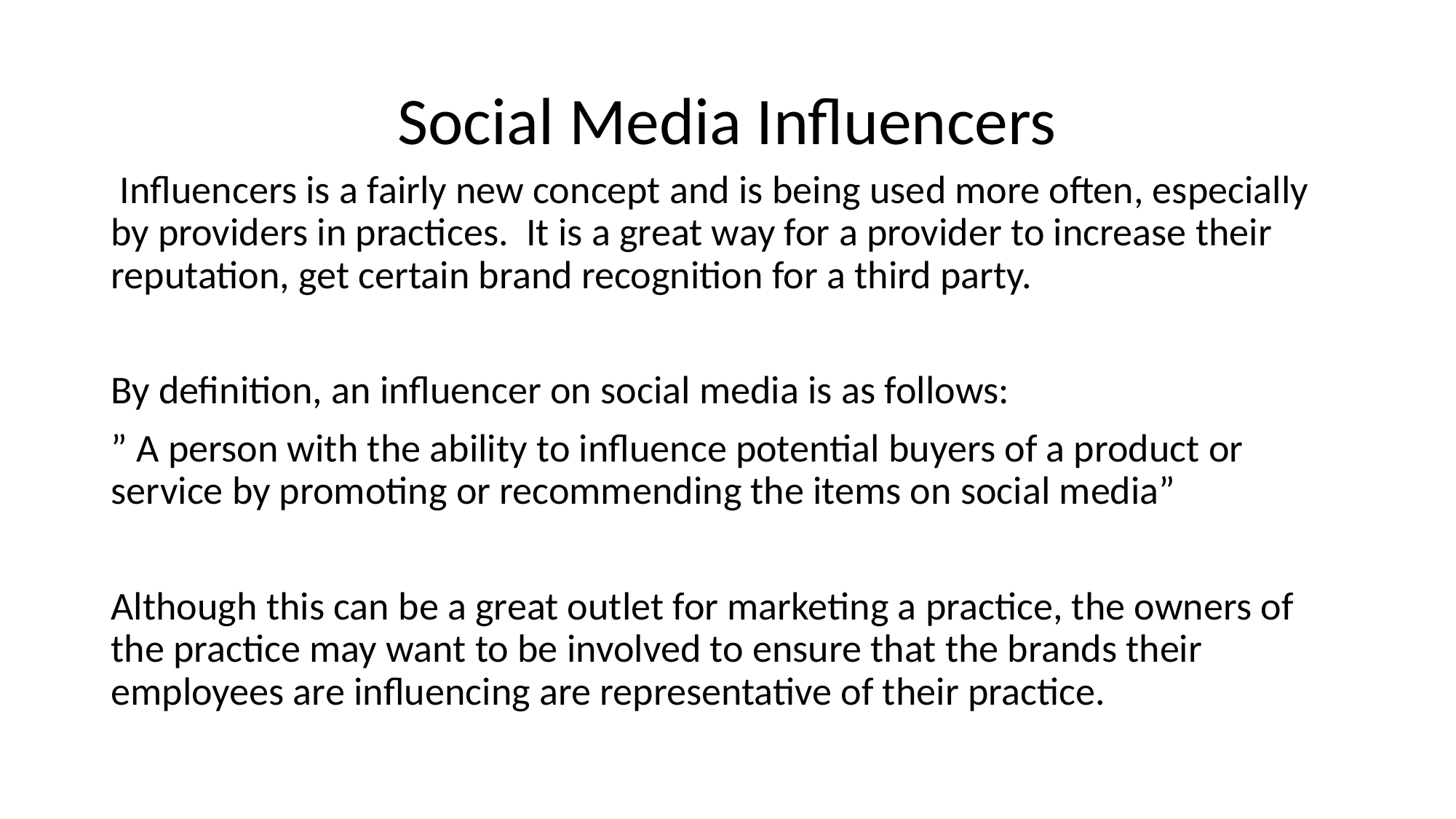

# Social Media Influencers
 Influencers is a fairly new concept and is being used more often, especially by providers in practices.  It is a great way for a provider to increase their reputation, get certain brand recognition for a third party.

By definition, an influencer on social media is as follows:
” A person with the ability to influence potential buyers of a product or service by promoting or recommending the items on social media”

Although this can be a great outlet for marketing a practice, the owners of the practice may want to be involved to ensure that the brands their employees are influencing are representative of their practice.